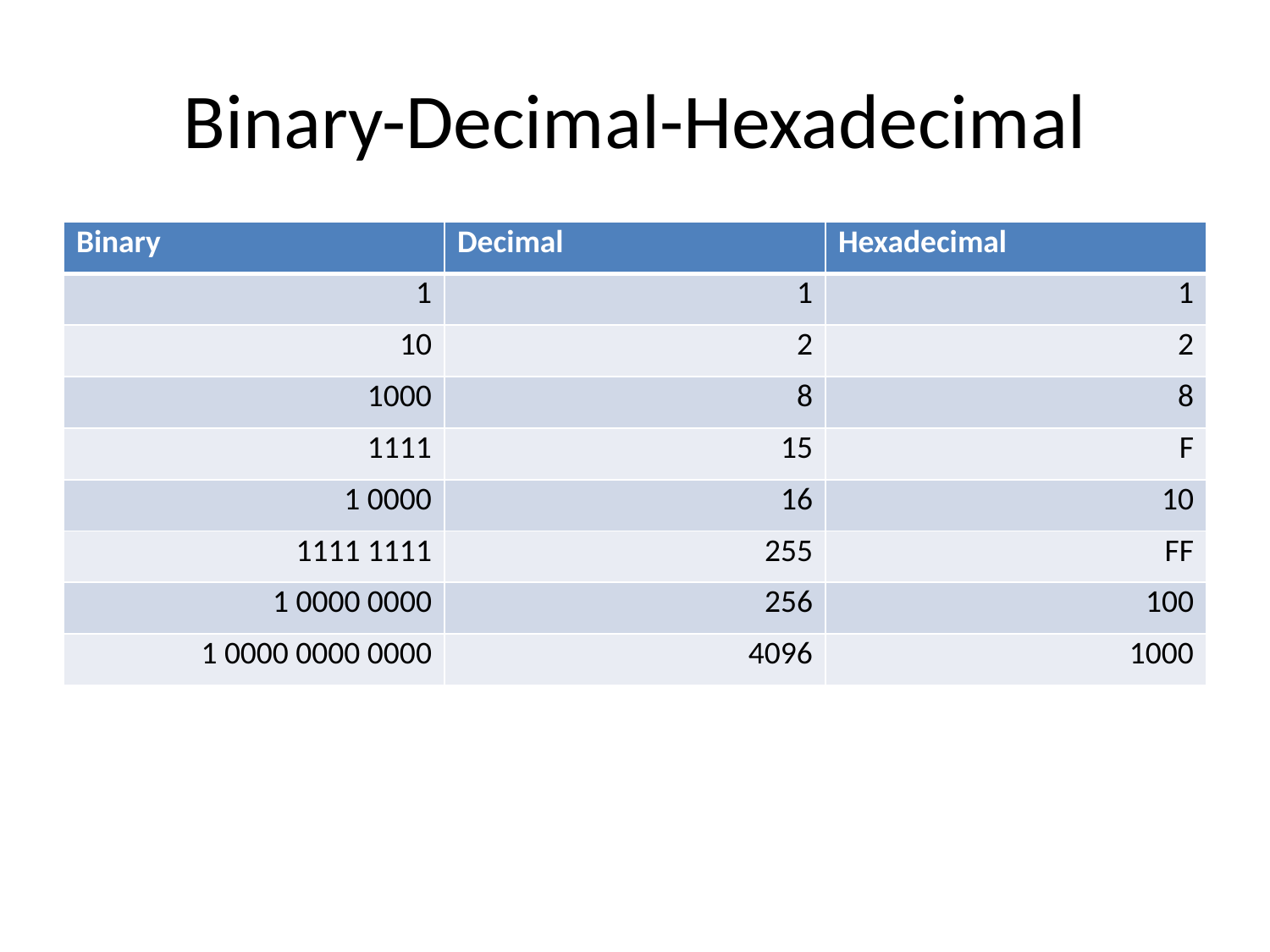

# Binary-Decimal-Hexadecimal
| Binary | Decimal | Hexadecimal |
| --- | --- | --- |
| 1 | 1 | 1 |
| 10 | 2 | 2 |
| 1000 | 8 | 8 |
| 1111 | 15 | F |
| 1 0000 | 16 | 10 |
| 1111 1111 | 255 | FF |
| 1 0000 0000 | 256 | 100 |
| 1 0000 0000 0000 | 4096 | 1000 |